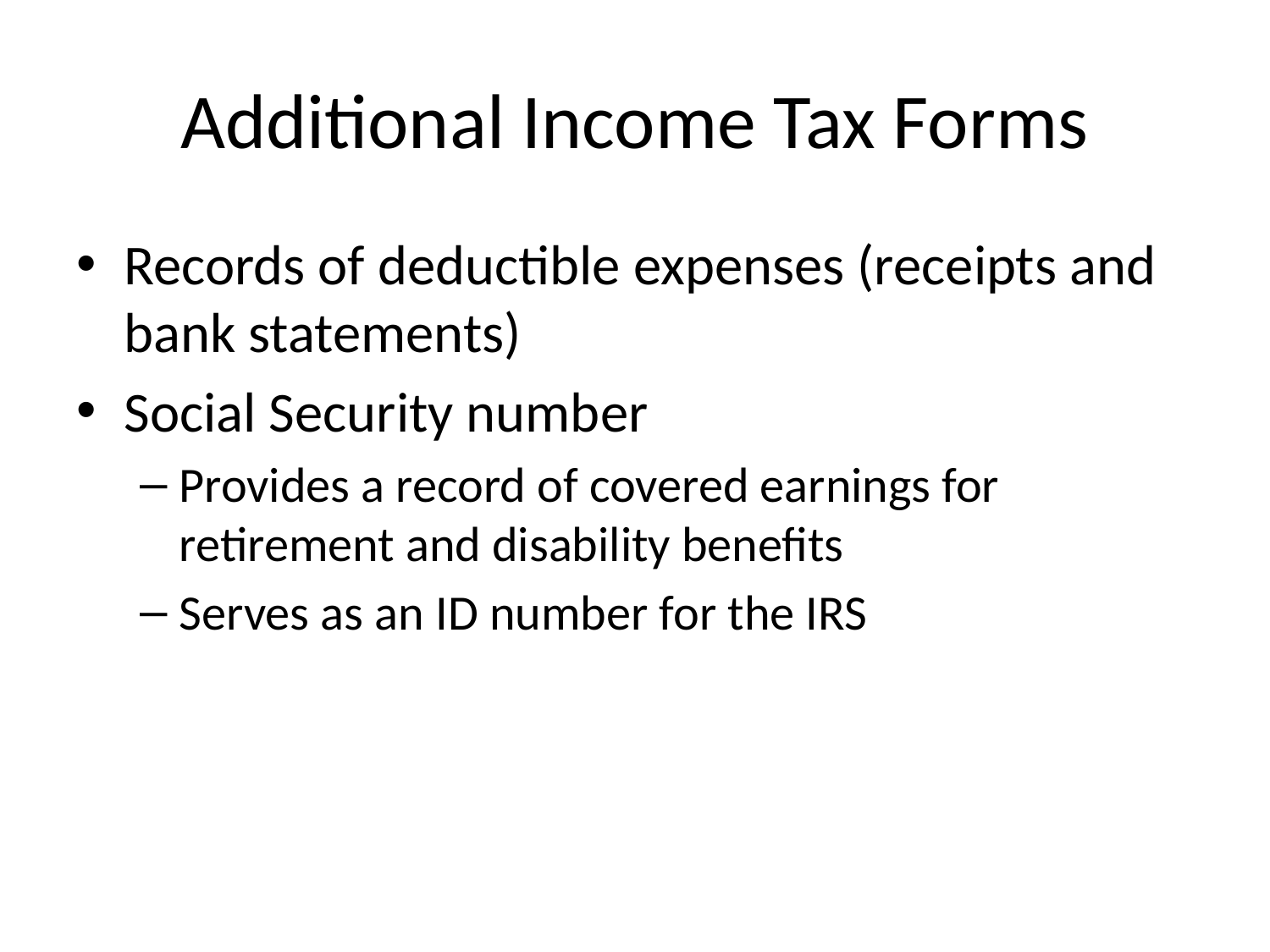

# Additional Income Tax Forms
Records of deductible expenses (receipts and bank statements)
Social Security number
Provides a record of covered earnings for retirement and disability benefits
Serves as an ID number for the IRS